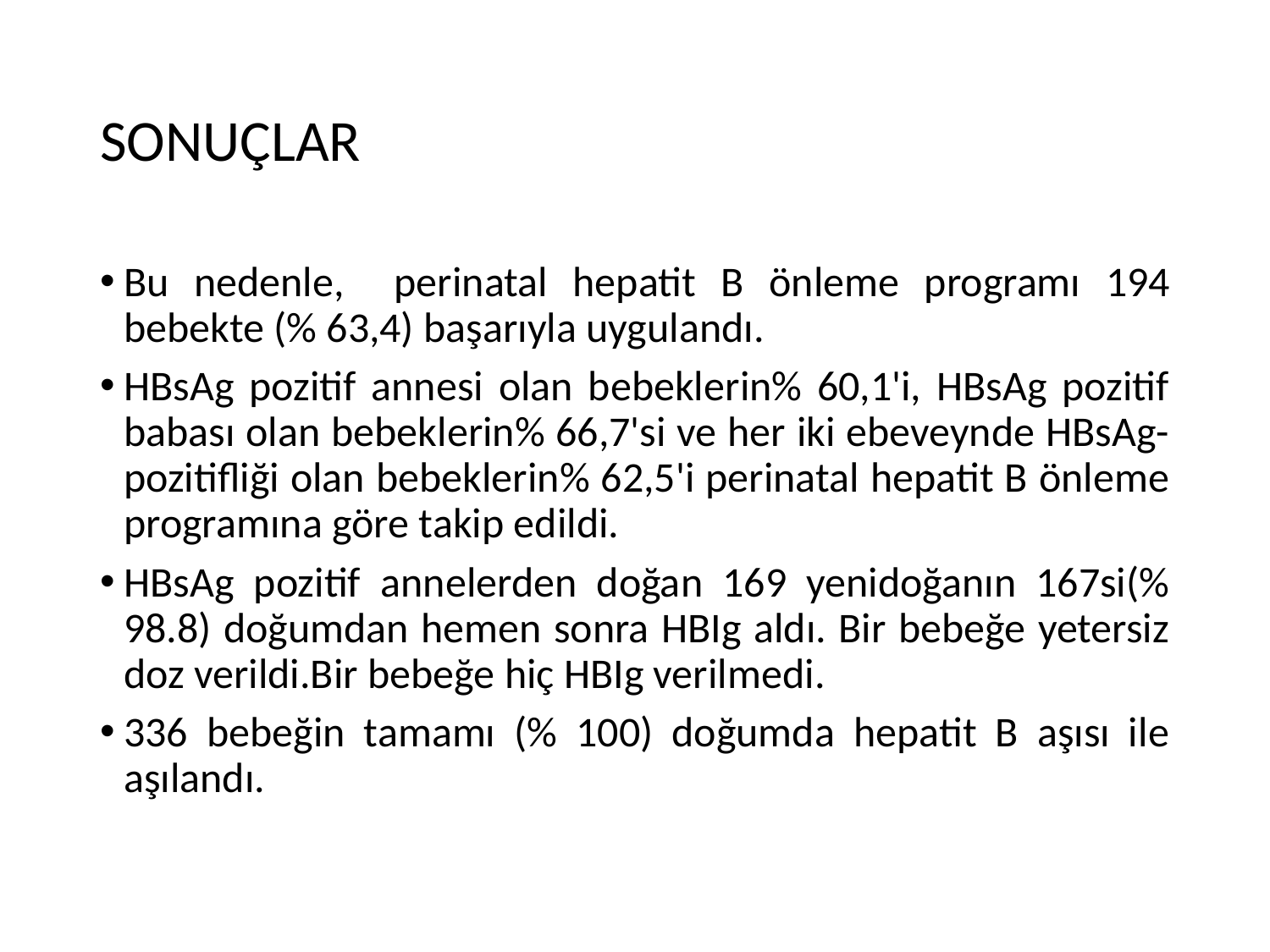

# SONUÇLAR
Bu nedenle,  perinatal hepatit B önleme programı 194 bebekte (% 63,4) başarıyla uygulandı.
HBsAg pozitif annesi olan bebeklerin% 60,1'i, HBsAg pozitif babası olan bebeklerin% 66,7'si ve her iki ebeveynde HBsAg-pozitifliği olan bebeklerin% 62,5'i perinatal hepatit B önleme programına göre takip edildi.
HBsAg pozitif annelerden doğan 169 yenidoğanın 167si(% 98.8) doğumdan hemen sonra HBIg aldı. Bir bebeğe yetersiz doz verildi.Bir bebeğe hiç HBIg verilmedi.
336 bebeğin tamamı (% 100) doğumda hepatit B aşısı ile aşılandı.